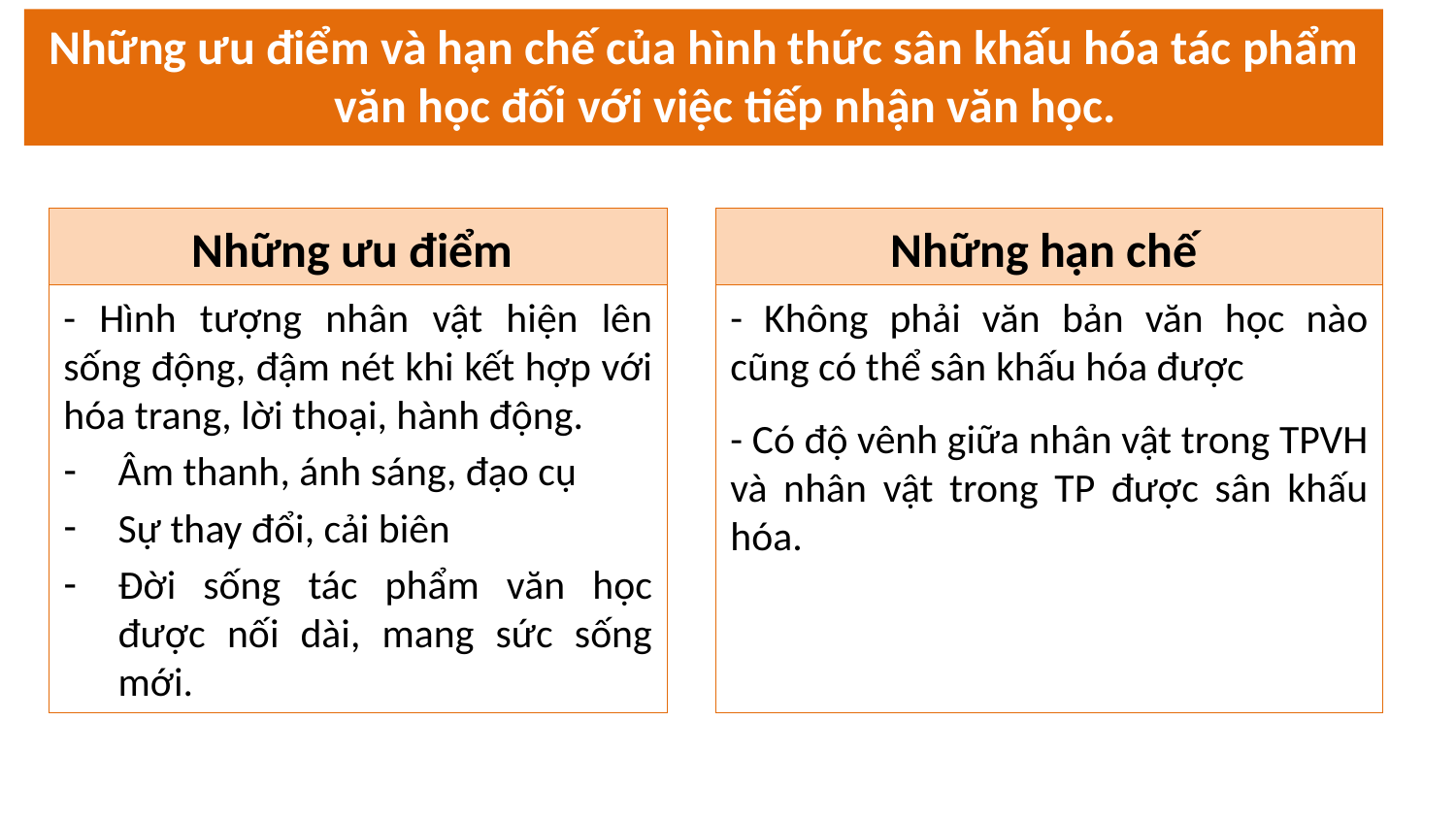

# Những ưu điểm và hạn chế của hình thức sân khấu hóa tác phẩm văn học đối với việc tiếp nhận văn học.
Những ưu điểm
Những hạn chế
- Hình tượng nhân vật hiện lên sống động, đậm nét khi kết hợp với hóa trang, lời thoại, hành động.
Âm thanh, ánh sáng, đạo cụ
Sự thay đổi, cải biên
Đời sống tác phẩm văn học được nối dài, mang sức sống mới.

- Không phải văn bản văn học nào cũng có thể sân khấu hóa được
- Có độ vênh giữa nhân vật trong TPVH và nhân vật trong TP được sân khấu hóa.